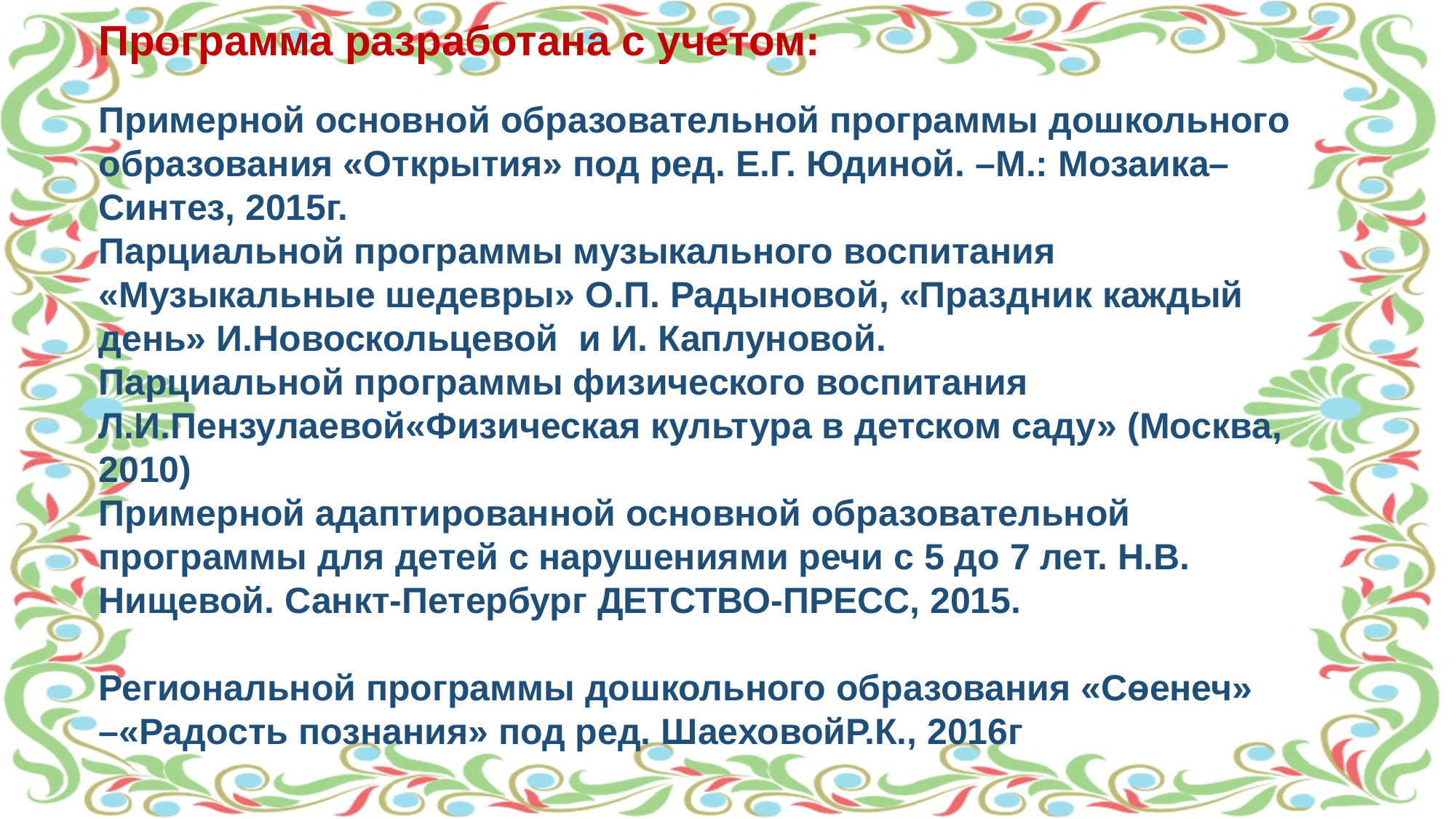

Программа разработана с учетом:

Примерной основной образовательной программы дошкольного образования «Открытия» под ред. Е.Г. Юдиной. –М.: Мозаика–Синтез, 2015г.
Парциальной программы музыкального воспитания  «Музыкальные шедевры» О.П. Радыновой, «Праздник каждый день» И.Новоскольцевой  и И. Каплуновой.
Парциальной программы физического воспитания Л.И.Пензулаевой«Физическая культура в детском саду» (Москва, 2010)
Примерной адаптированной основной образовательной программы для детей с нарушениями речи с 5 до 7 лет. Н.В. Нищевой. Санкт-Петербург ДЕТСТВО-ПРЕСС, 2015.

Региональной программы дошкольного образования «Сөенеч» –«Радость познания» под ред. ШаеховойР.К., 2016г